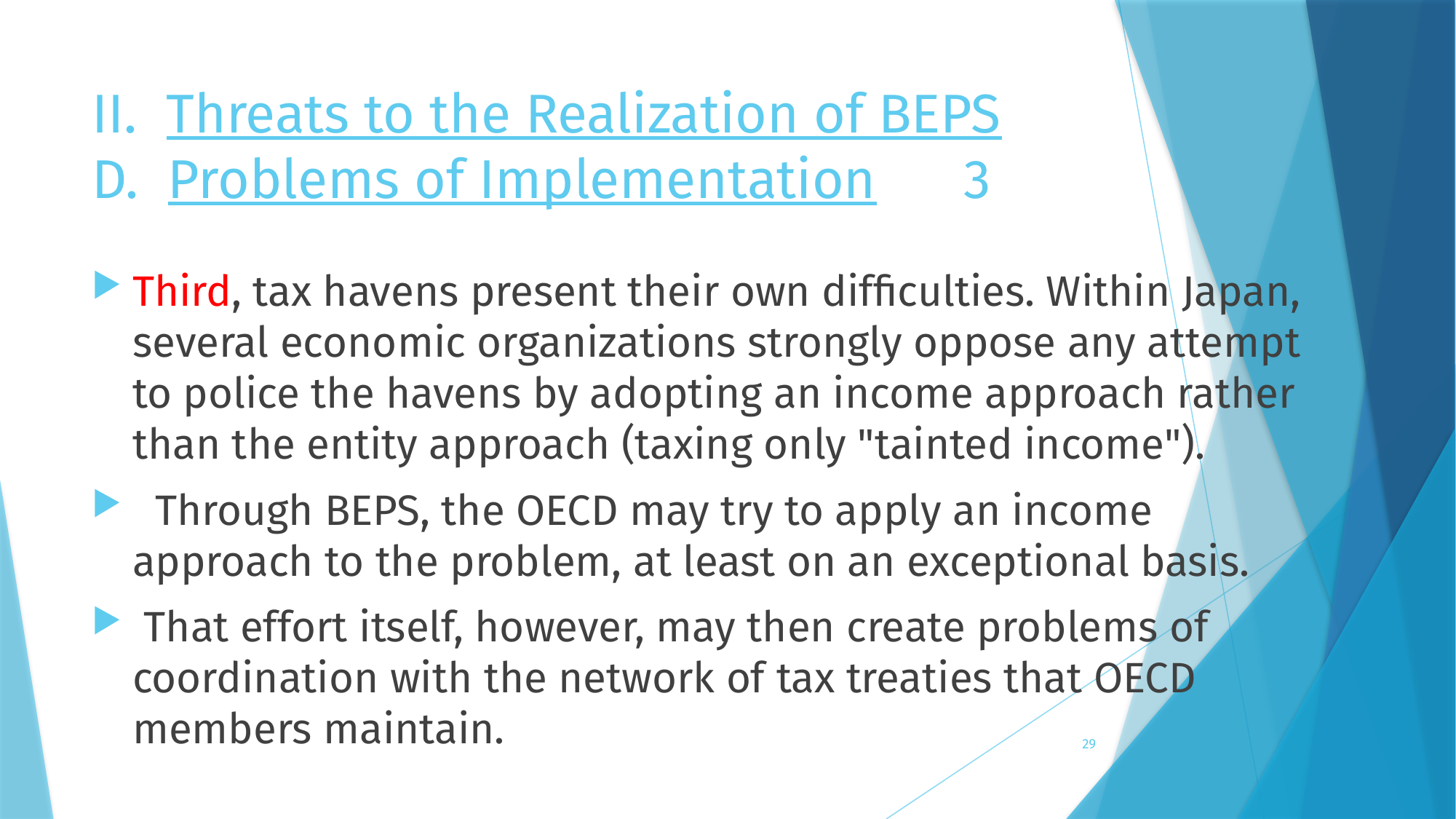

# II.  Threats to the Realization of BEPS D.  Problems of Implementation      3
Third, tax havens present their own difficulties. Within Japan, several economic organizations strongly oppose any attempt to police the havens by adopting an income approach rather than the entity approach (taxing only "tainted income").
  Through BEPS, the OECD may try to apply an income approach to the problem, at least on an exceptional basis.
 That effort itself, however, may then create problems of coordination with the network of tax treaties that OECD members maintain.
29